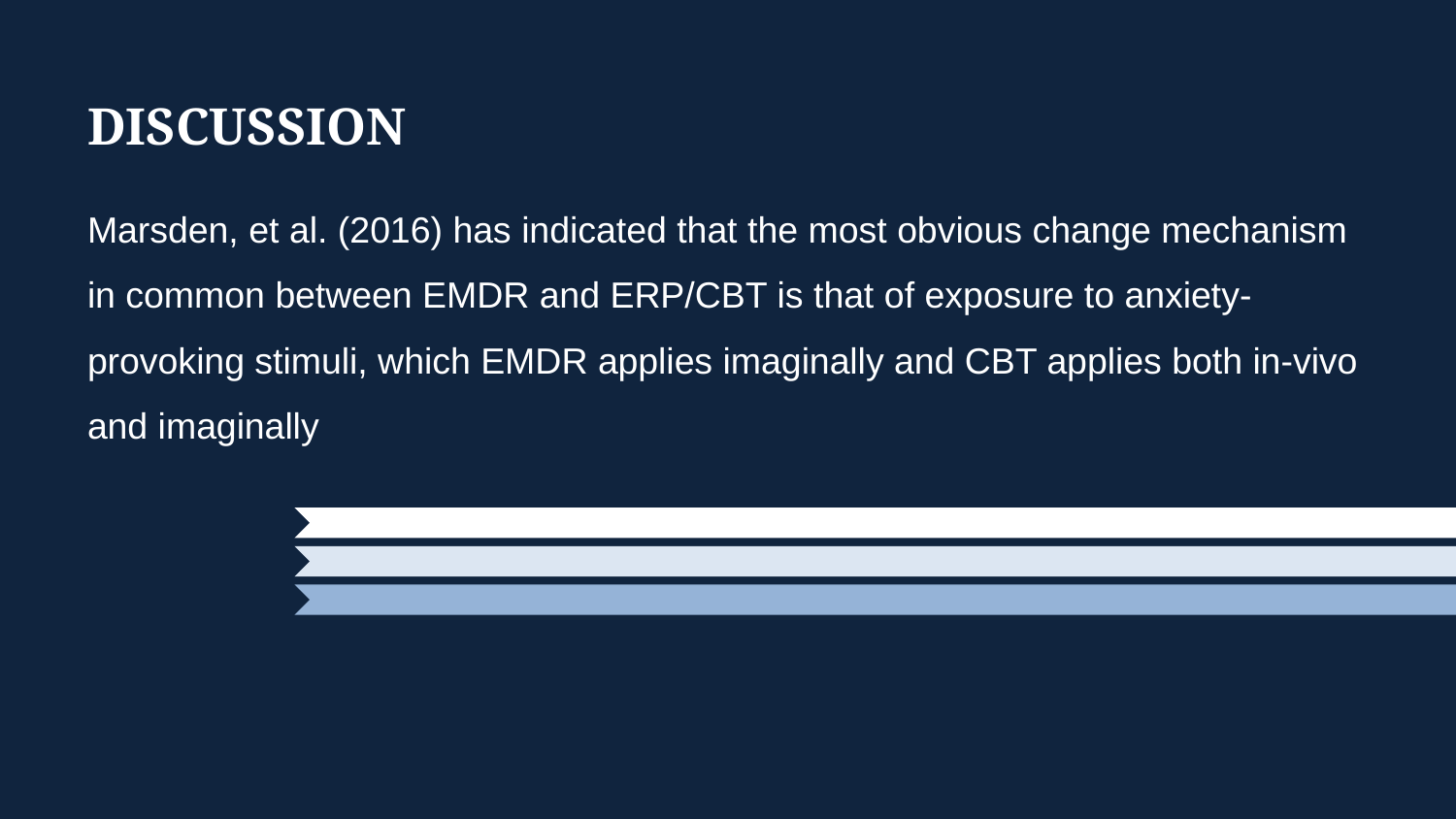

# Discussion
Marsden, et al. (2016) has indicated that the most obvious change mechanism in common between EMDR and ERP/CBT is that of exposure to anxiety-provoking stimuli, which EMDR applies imaginally and CBT applies both in-vivo and imaginally